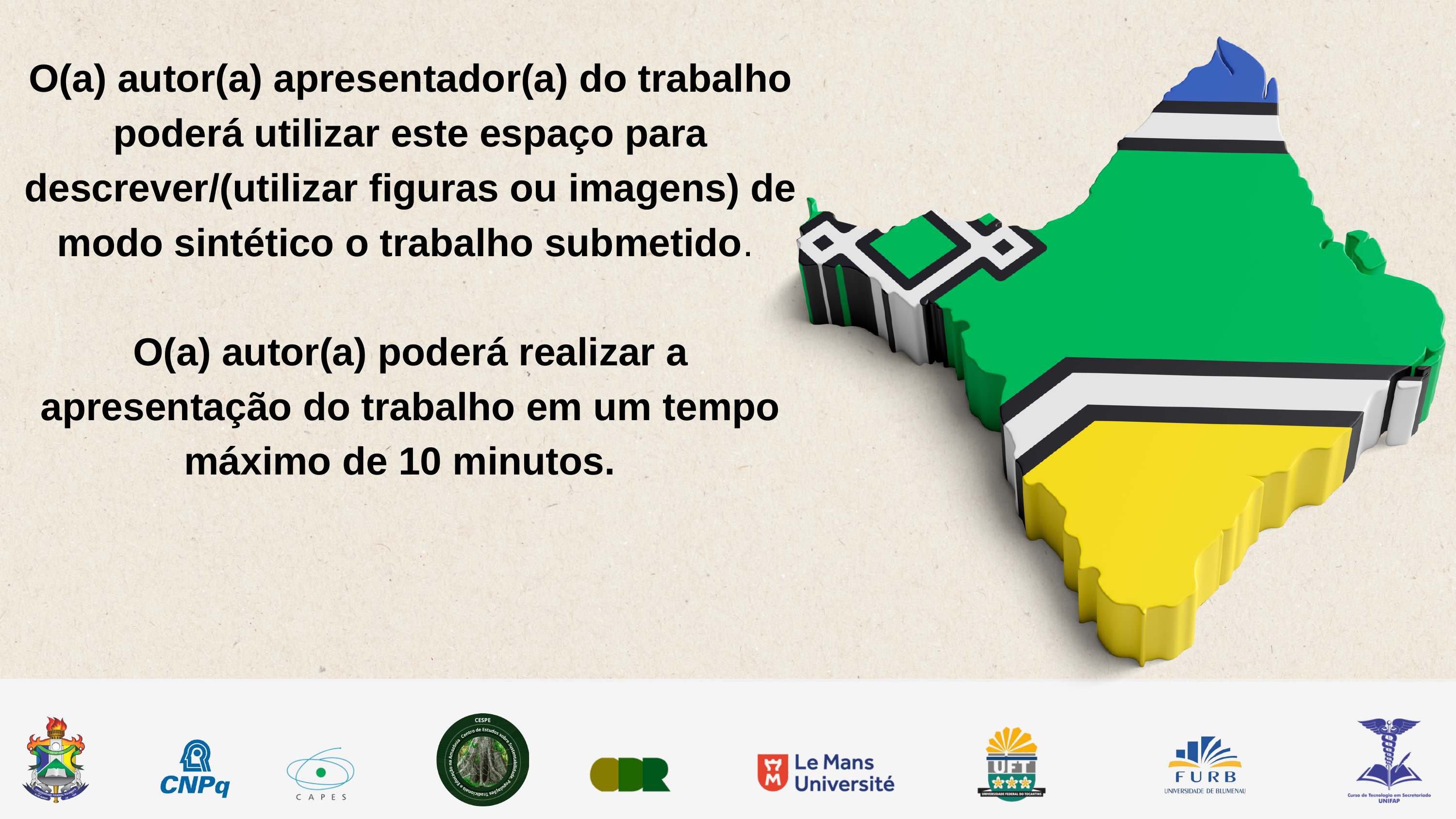

O(a) autor(a) apresentador(a) do trabalho poderá utilizar este espaço para descrever/(utilizar figuras ou imagens) de modo sintético o trabalho submetido.

O(a) autor(a) poderá realizar a apresentação do trabalho em um tempo máximo de 10 minutos.